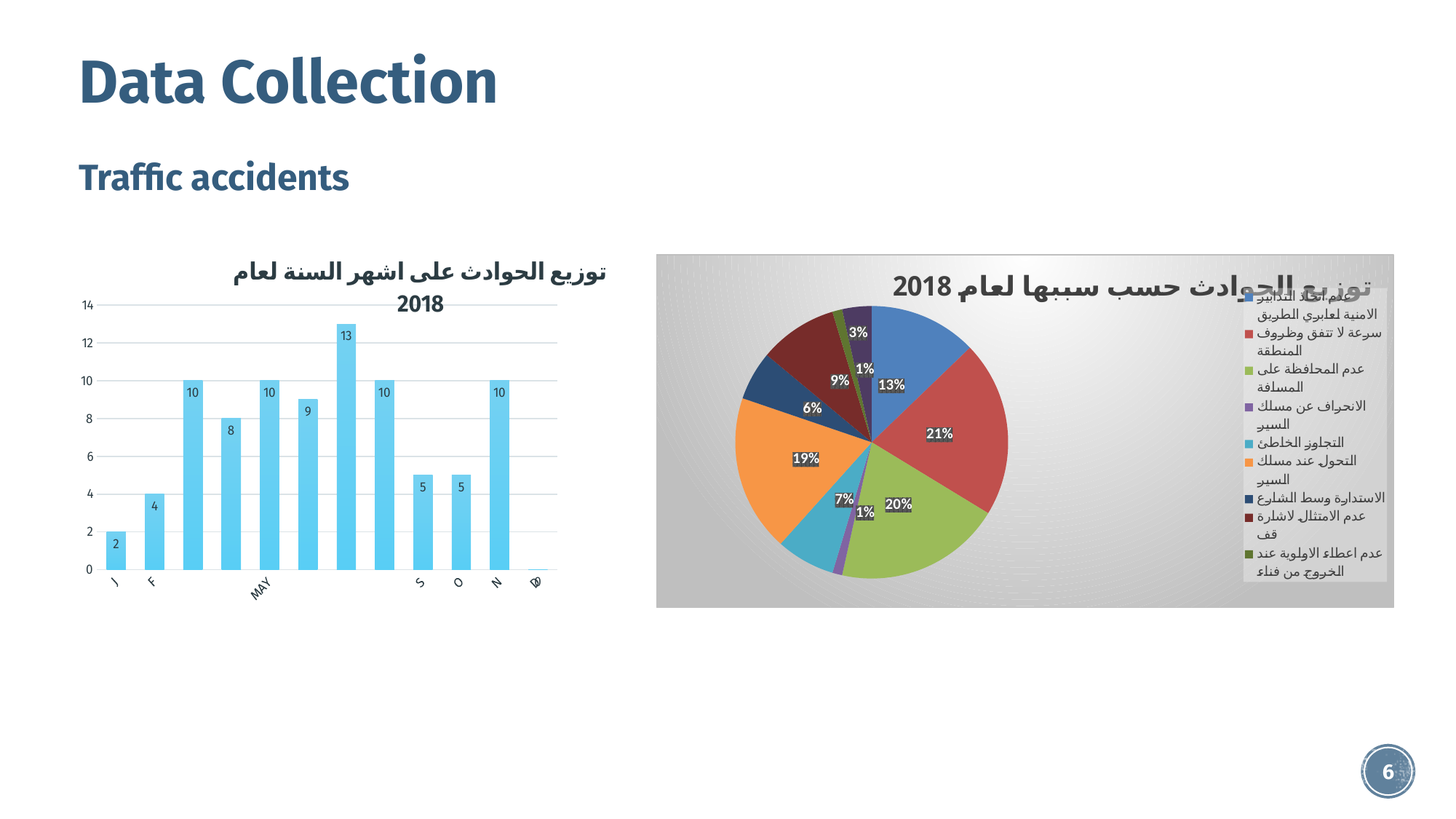

# Data Collection
Traffic accidents

### Chart: توزيع الحوادث على اشهر السنة لعام
2018

| Category |  |
|---|---|
| JANUARY | 2.0 |
| FEBRUARY | 4.0 |
| MARCH | 10.0 |
| APRIL | 8.0 |
| MAY | 10.0 |
| JUNE | 9.0 |
| JULY | 13.0 |
| AUGUST | 10.0 |
| SEPTEMBER | 5.0 |
| OCTOBER | 5.0 |
| NOVEMBER | 10.0 |
| DECEMBER | 0.0 |

### Chart: توزيع الحوادث حسب سببها لعام 2018

| Category |  |
|---|---|
| عدم اتخاذ التدابير الامنية لعابري الطريق | 11.0 |
| سرعة لا تتفق وظروف المنطقة | 18.0 |
| عدم المحافظة على المسافة | 17.0 |
| الانحراف عن مسلك السير | 1.0 |
| التجاوز الخاطئ | 6.0 |
| التحول عند مسلك السير | 16.0 |
| الاستدارة وسط الشارع | 5.0 |
| عدم الامتثال لاشارة قف | 8.0 |
| عدم اعطاء الاولوية عند الخروج من فناء | 1.0 |
| عدم السير على اليمين | 3.0 |
6